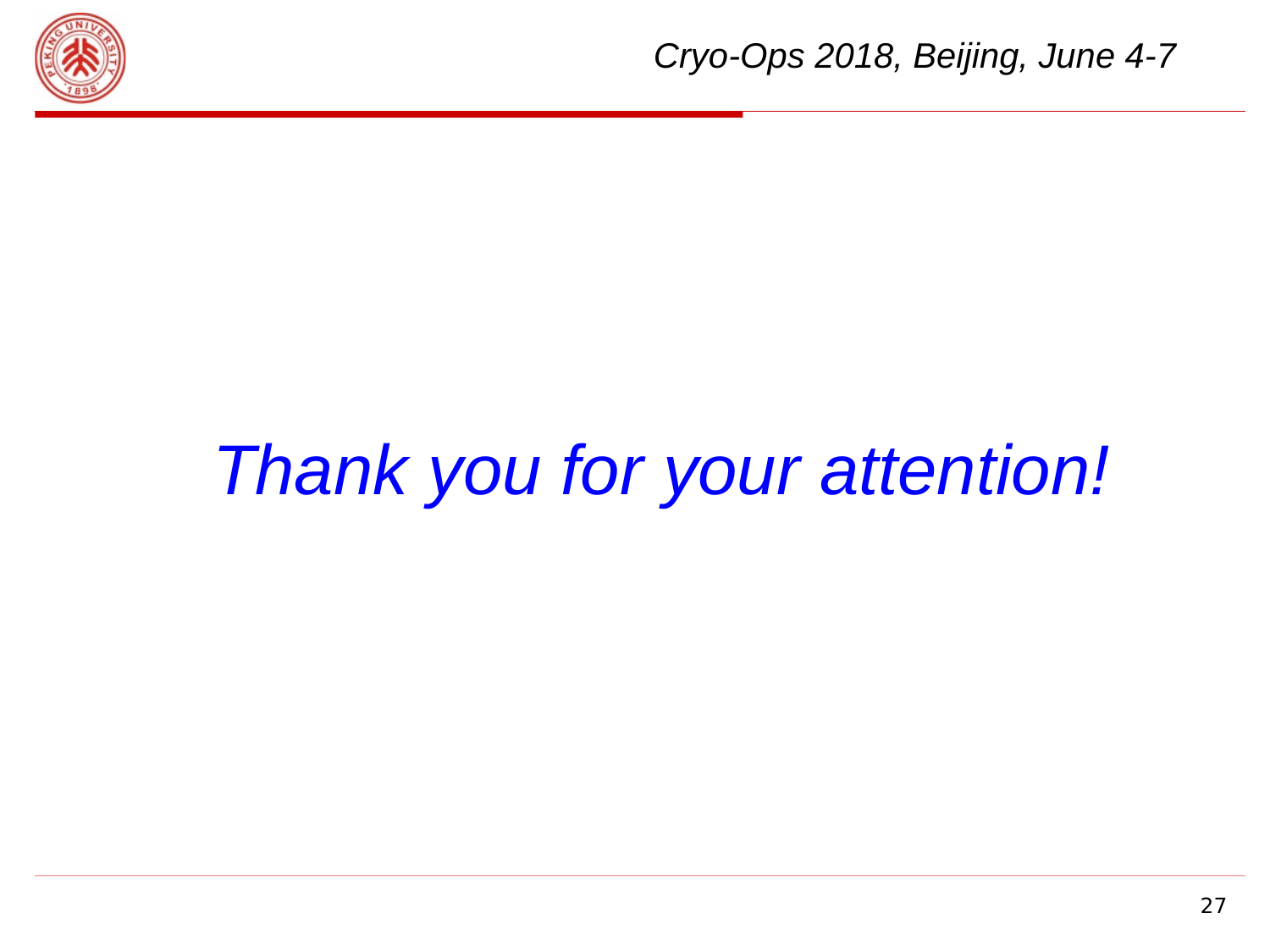

Cryo-Ops 2018, Beijing, June 4-7
Thank you for your attention!
27